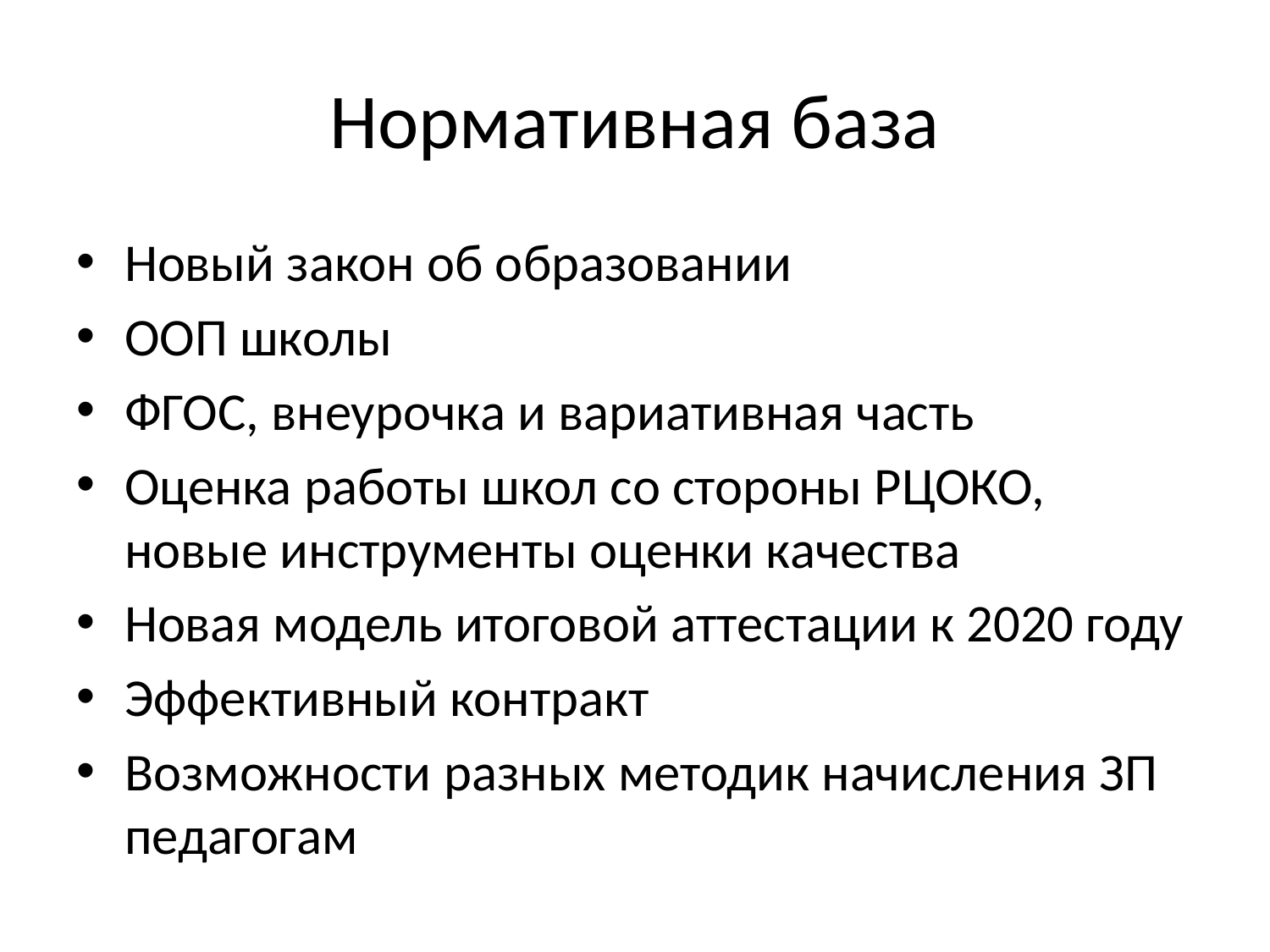

# Нормативная база
Новый закон об образовании
ООП школы
ФГОС, внеурочка и вариативная часть
Оценка работы школ со стороны РЦОКО, новые инструменты оценки качества
Новая модель итоговой аттестации к 2020 году
Эффективный контракт
Возможности разных методик начисления ЗП педагогам